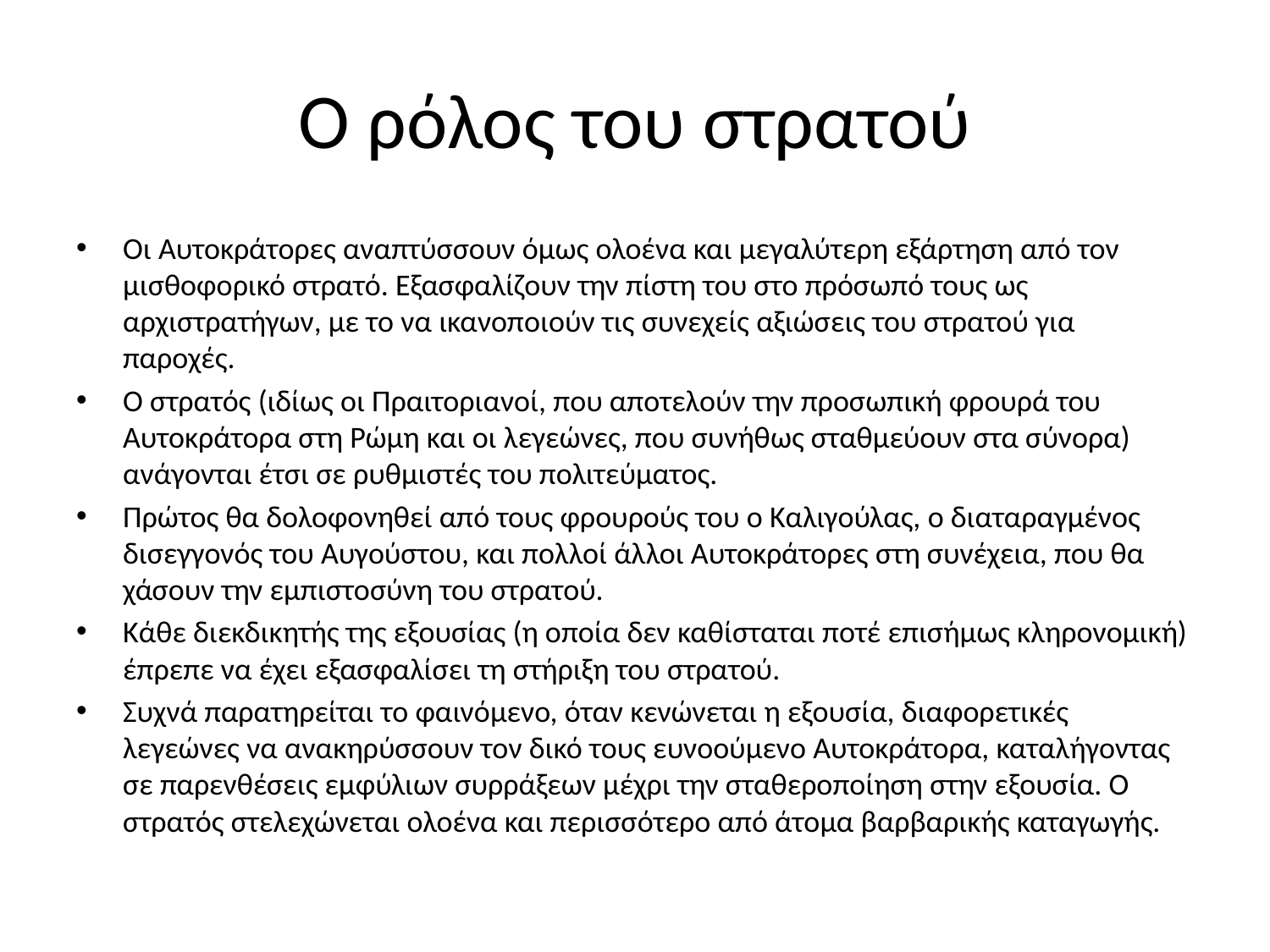

# Ο ρόλος του στρατού
Οι Αυτοκράτορες αναπτύσσουν όμως ολοένα και μεγαλύτερη εξάρτηση από τον μισθοφορικό στρατό. Εξασφαλίζουν την πίστη του στο πρόσωπό τους ως αρχιστρατήγων, με το να ικανοποιούν τις συνεχείς αξιώσεις του στρατού για παροχές.
Ο στρατός (ιδίως οι Πραιτοριανοί, που αποτελούν την προσωπική φρουρά του Αυτοκράτορα στη Ρώμη και οι λεγεώνες, που συνήθως σταθμεύουν στα σύνορα) ανάγονται έτσι σε ρυθμιστές του πολιτεύματος.
Πρώτος θα δολοφονηθεί από τους φρουρούς του ο Καλιγούλας, ο διαταραγμένος δισεγγονός του Αυγούστου, και πολλοί άλλοι Αυτοκράτορες στη συνέχεια, που θα χάσουν την εμπιστοσύνη του στρατού.
Κάθε διεκδικητής της εξουσίας (η οποία δεν καθίσταται ποτέ επισήμως κληρονομική) έπρεπε να έχει εξασφαλίσει τη στήριξη του στρατού.
Συχνά παρατηρείται το φαινόμενο, όταν κενώνεται η εξουσία, διαφορετικές λεγεώνες να ανακηρύσσουν τον δικό τους ευνοούμενο Αυτοκράτορα, καταλήγοντας σε παρενθέσεις εμφύλιων συρράξεων μέχρι την σταθεροποίηση στην εξουσία. Ο στρατός στελεχώνεται ολοένα και περισσότερο από άτομα βαρβαρικής καταγωγής.